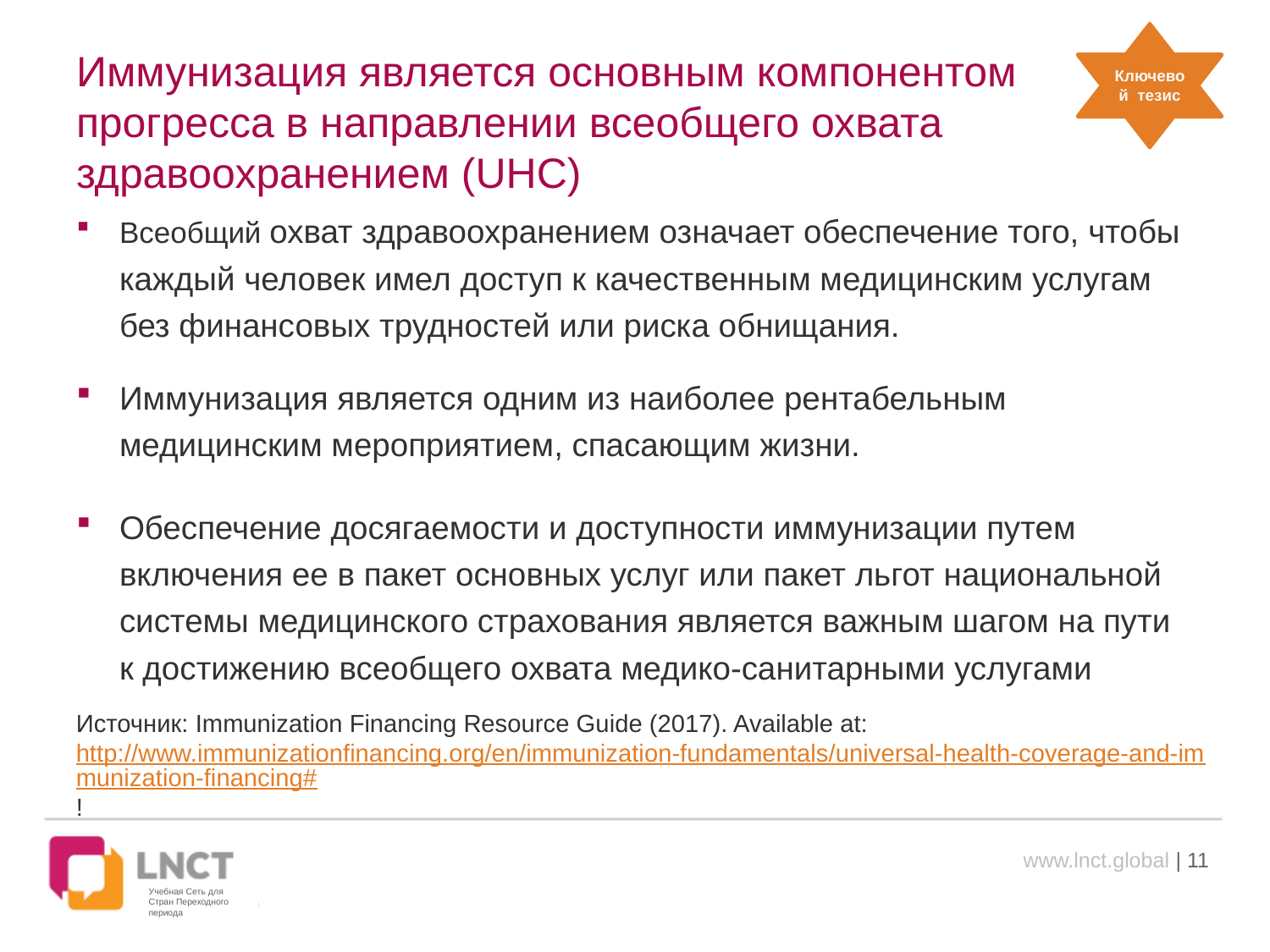

Ключевой  тезис
Key Message
# Иммунизация является основным компонентом прогресса в направлении всеобщего охвата здравоохранением (UHC)
Всеобщий охват здравоохранением означает обеспечение того, чтобы каждый человек имел доступ к качественным медицинским услугам без финансовых трудностей или риска обнищания.

Иммунизация является одним из наиболее рентабельным медицинским мероприятием, спасающим жизни.

Обеспечение досягаемости и доступности иммунизации путем включения ее в пакет основных услуг или пакет льгот национальной системы медицинского страхования является важным шагом на пути к достижению всеобщего охвата медико-санитарными услугами
Источник: Immunization Financing Resource Guide (2017). Available at: http://www.immunizationfinancing.org/en/immunization-fundamentals/universal-health-coverage-and-immunization-financing#!

www.lnct.global | 11
Учебная Сеть для Стран Переходного периода